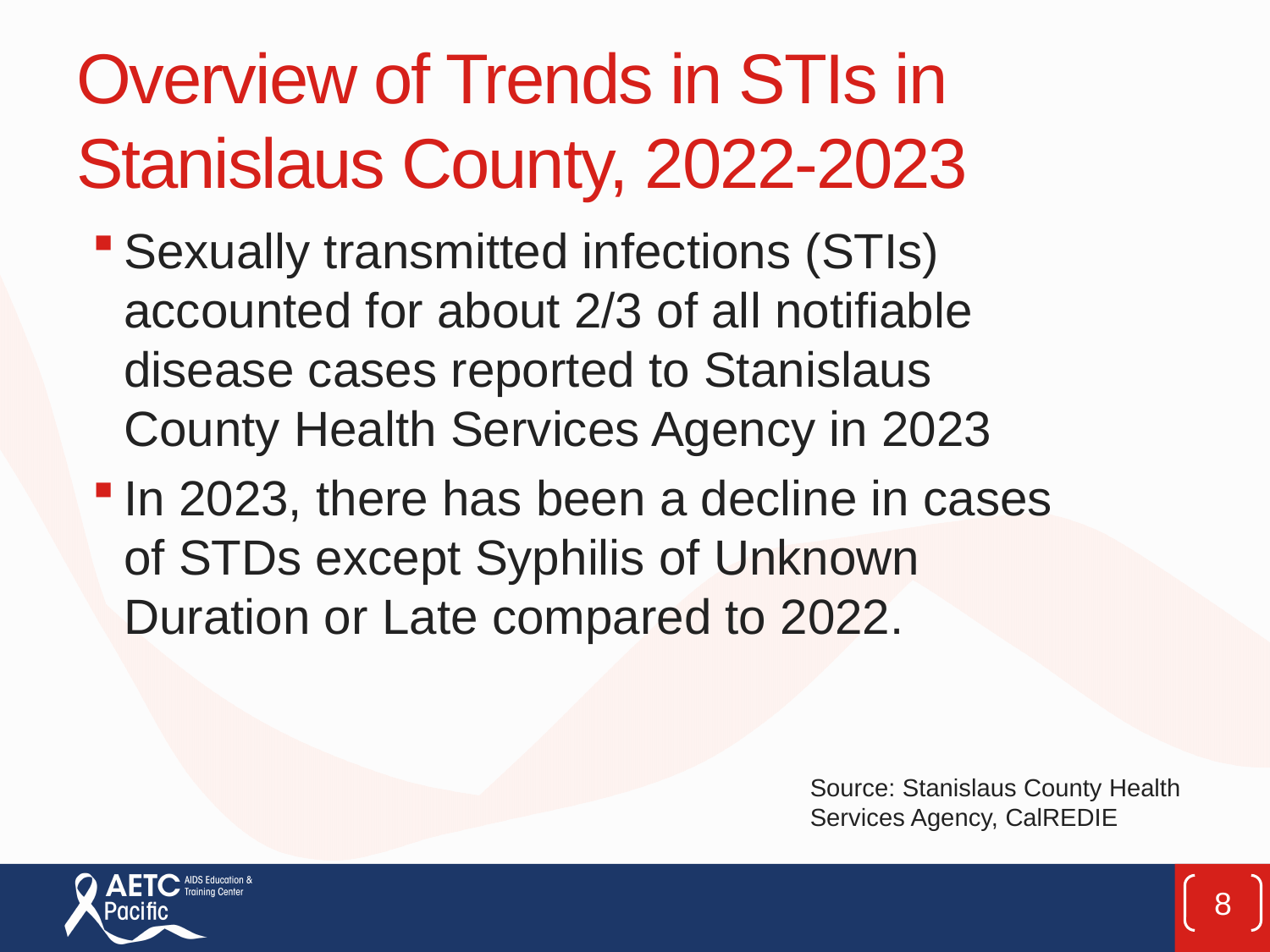

# Overview of Trends in STIs in Stanislaus County, 2022-2023
Sexually transmitted infections (STIs) accounted for about 2/3 of all notifiable disease cases reported to Stanislaus County Health Services Agency in 2023
In 2023, there has been a decline in cases of STDs except Syphilis of Unknown Duration or Late compared to 2022.
Source: Stanislaus County Health Services Agency, CalREDIE
8